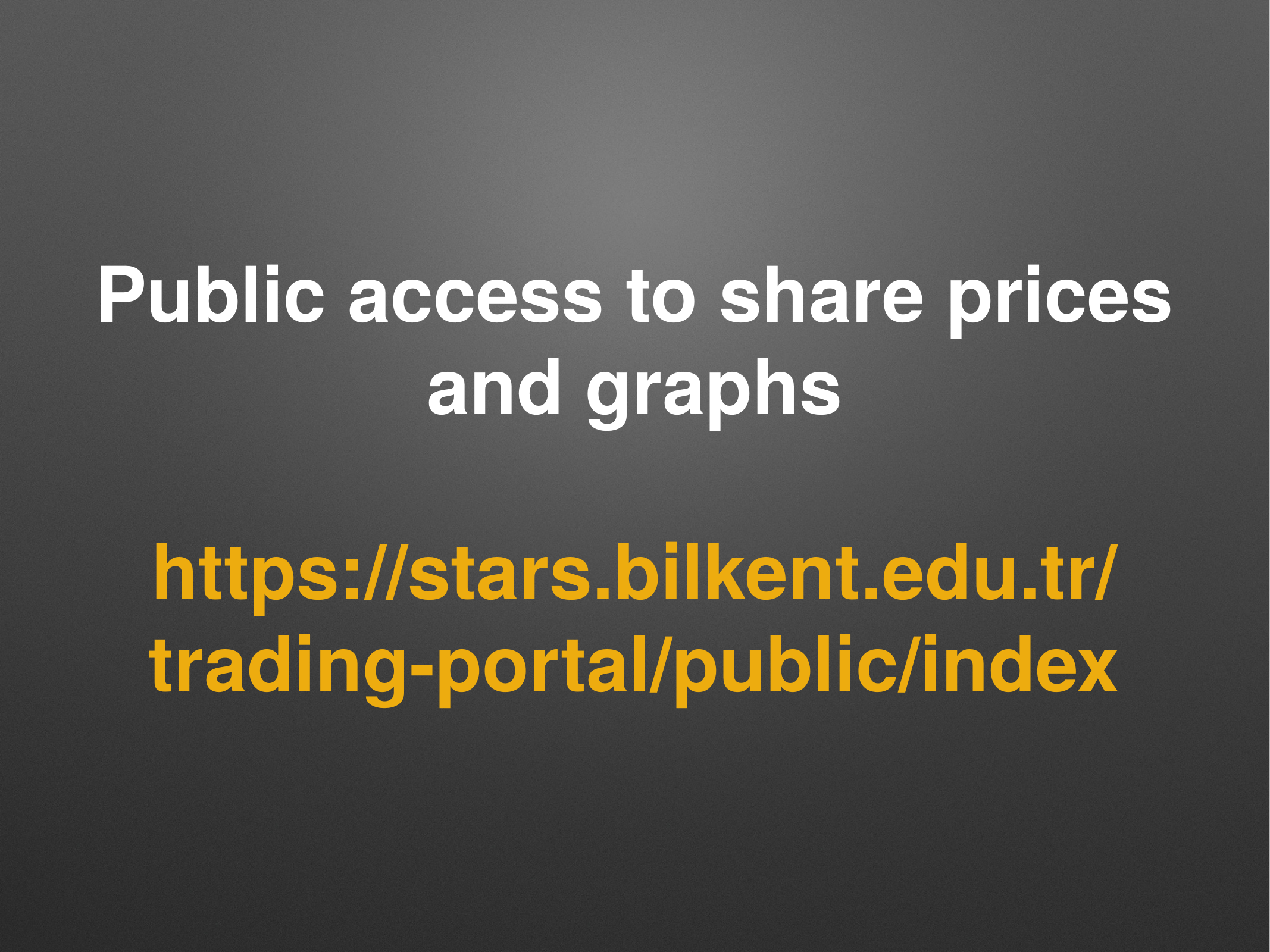

# Public access to share prices and graphs

https://stars.bilkent.edu.tr/trading-portal/public/index